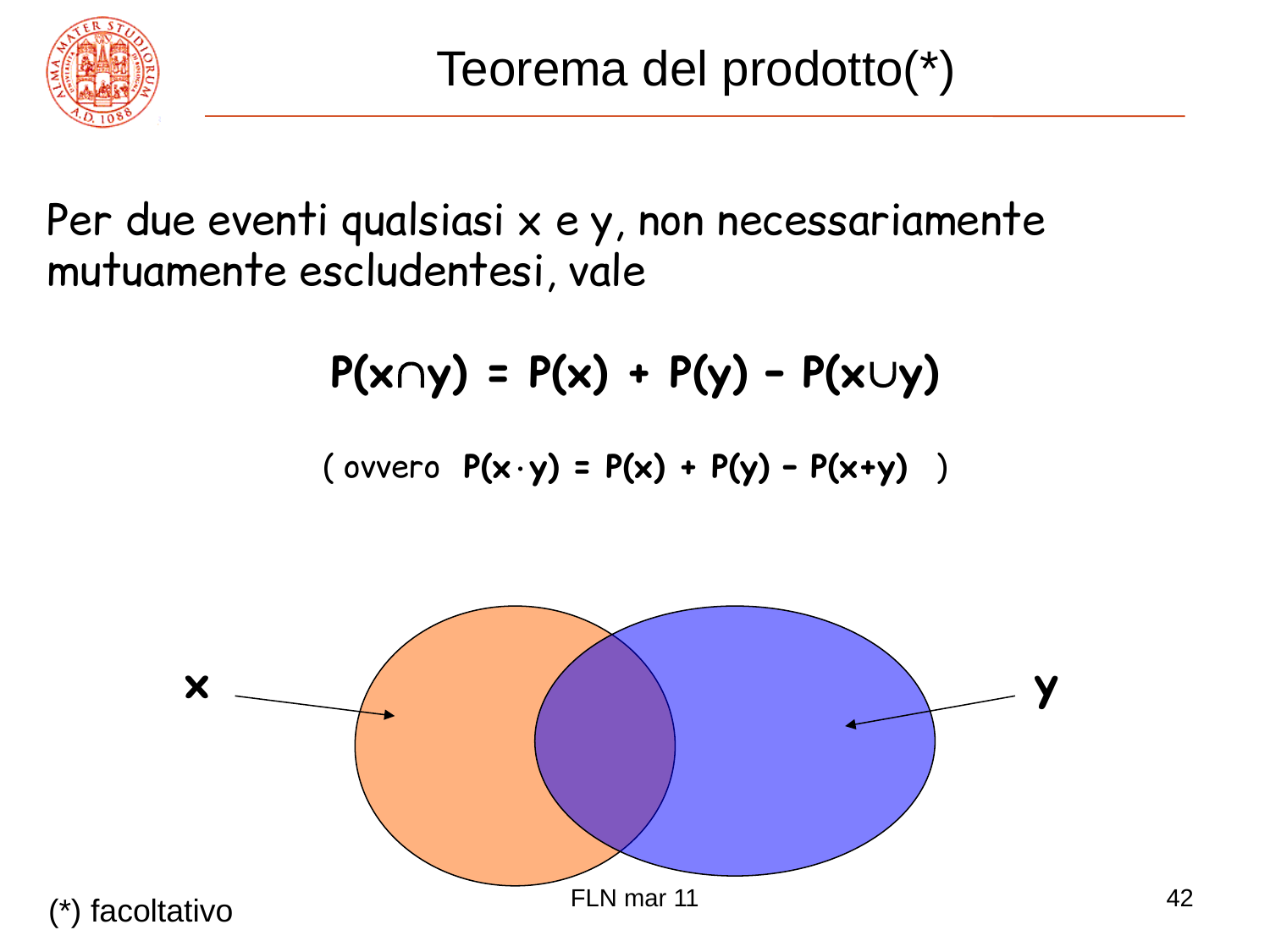

# Teorema del prodotto(*)
Per due eventi qualsiasi x e y, non necessariamente mutuamente escludentesi, vale

P(x∩y) = P(x) + P(y) – P(x∪y)

( ovvero  P(x⋅y) = P(x) + P(y) – P(x+y)   )

x
y

FLN mar 11
42
(*) facoltativo